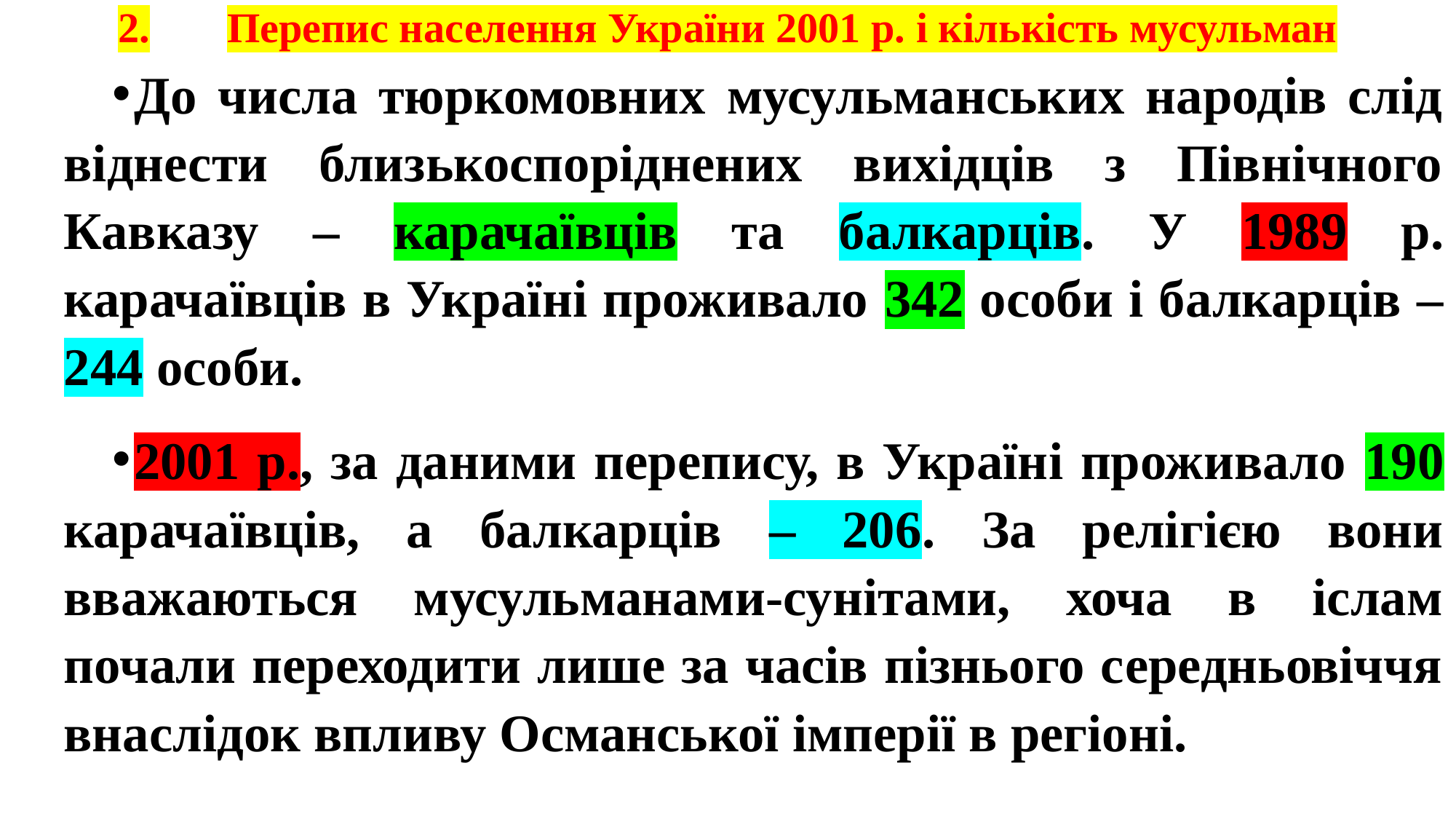

# 2.	Перепис населення України 2001 р. і кількість мусульман
До числа тюркомовних мусульманських народів слід віднести близькоспоріднених вихідців з Північного Кавказу – карачаївців та балкарців. У 1989 р. карачаївців в Україні проживало 342 особи і балкарців – 244 особи.
2001 р., за даними перепису, в Україні проживало 190 карачаївців, а балкарців – 206. За релігією вони вважаються мусульманами-сунітами, хоча в іслам почали переходити лише за часів пізнього середньовіччя внаслідок впливу Османської імперії в регіоні.